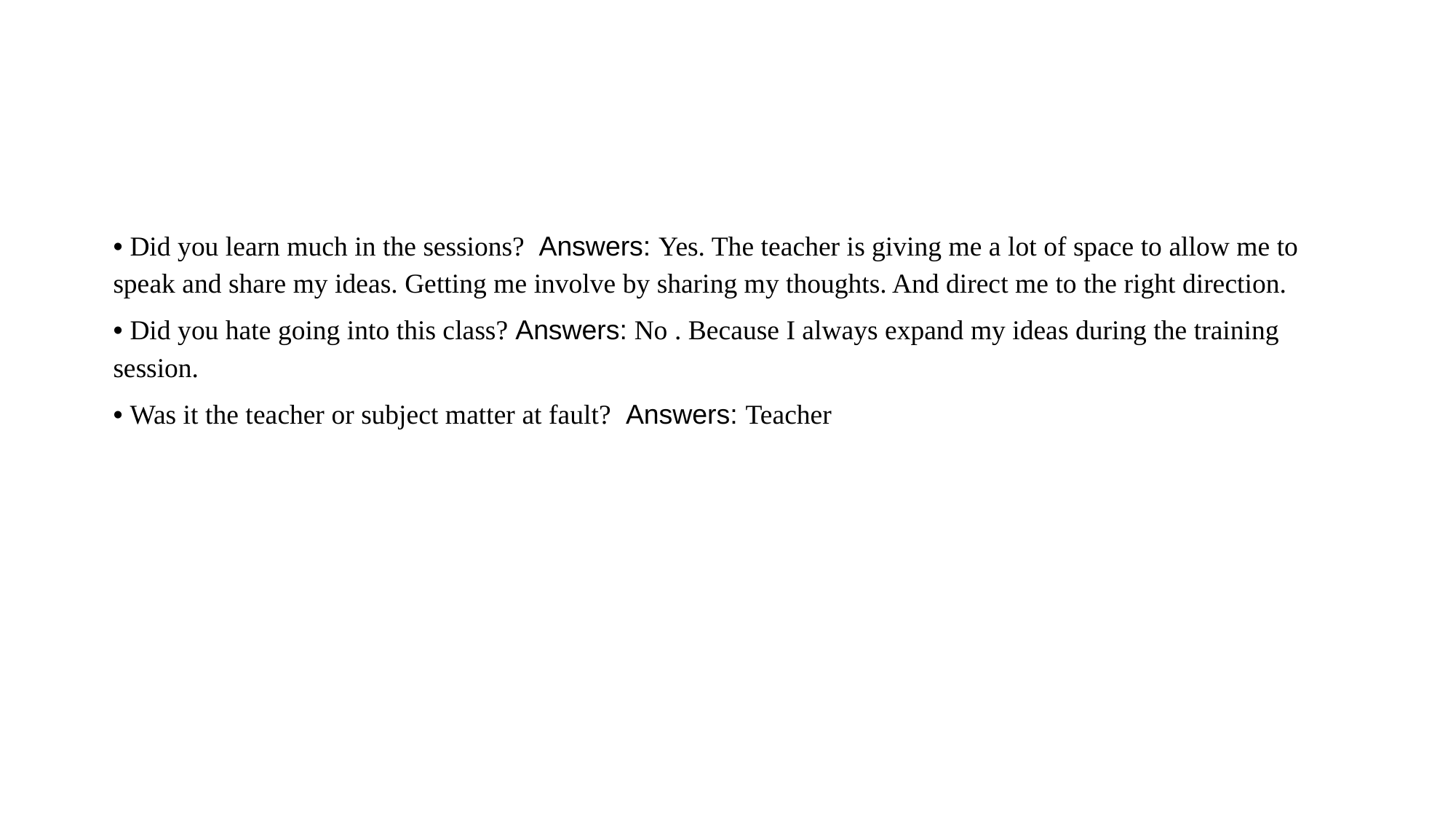

#
• Did you learn much in the sessions?  Answers: Yes. The teacher is giving me a lot of space to allow me to speak and share my ideas. Getting me involve by sharing my thoughts. And direct me to the right direction.
• Did you hate going into this class? Answers: No . Because I always expand my ideas during the training session.
• Was it the teacher or subject matter at fault?  Answers: Teacher